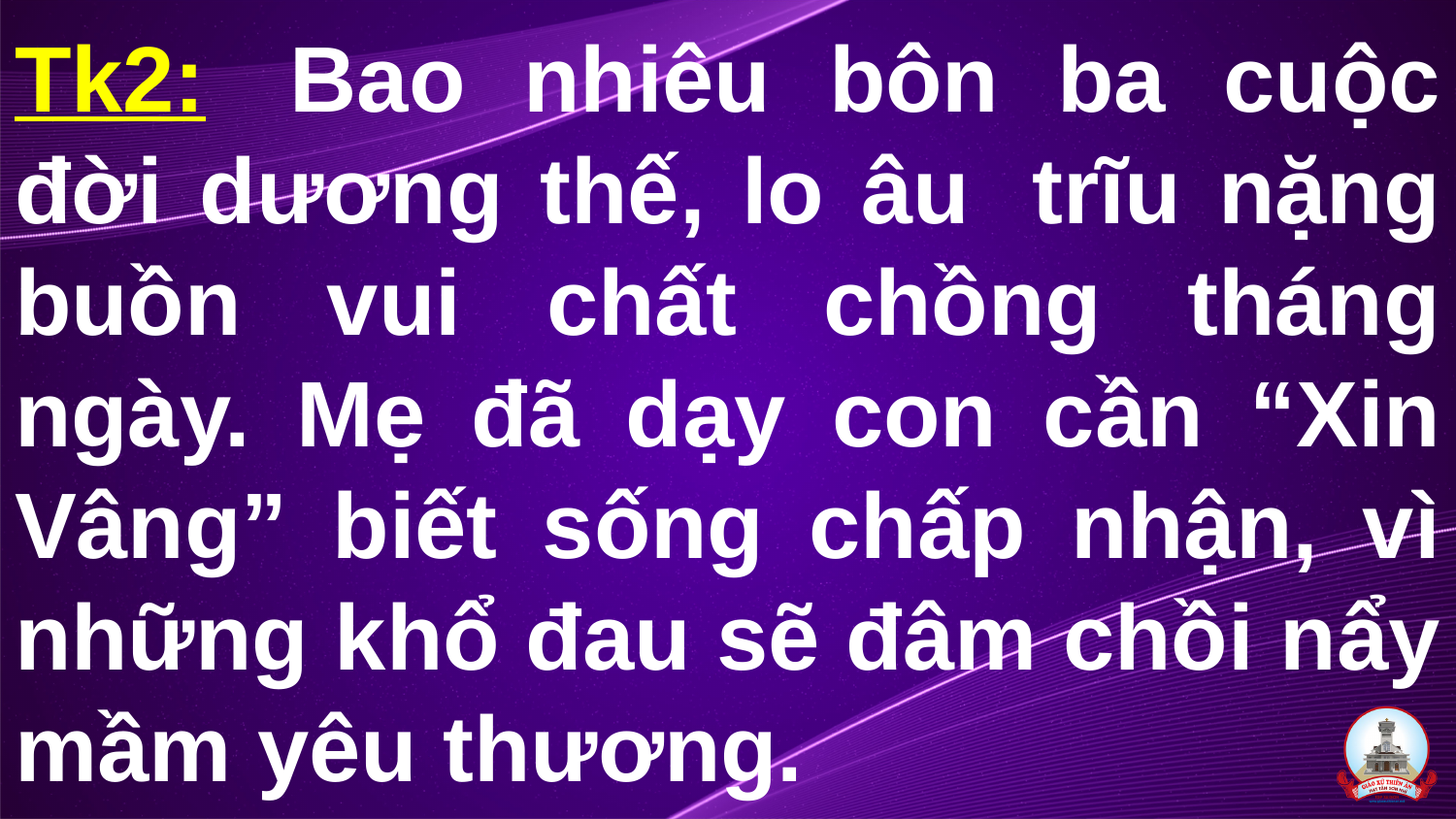

# Tk2:  Bao nhiêu bôn ba cuộc đời dương thế, lo âu  trĩu nặng buồn vui chất chồng tháng ngày. Mẹ đã dạy con cần “Xin Vâng” biết sống chấp nhận, vì những khổ đau sẽ đâm chồi nẩy mầm yêu thương.